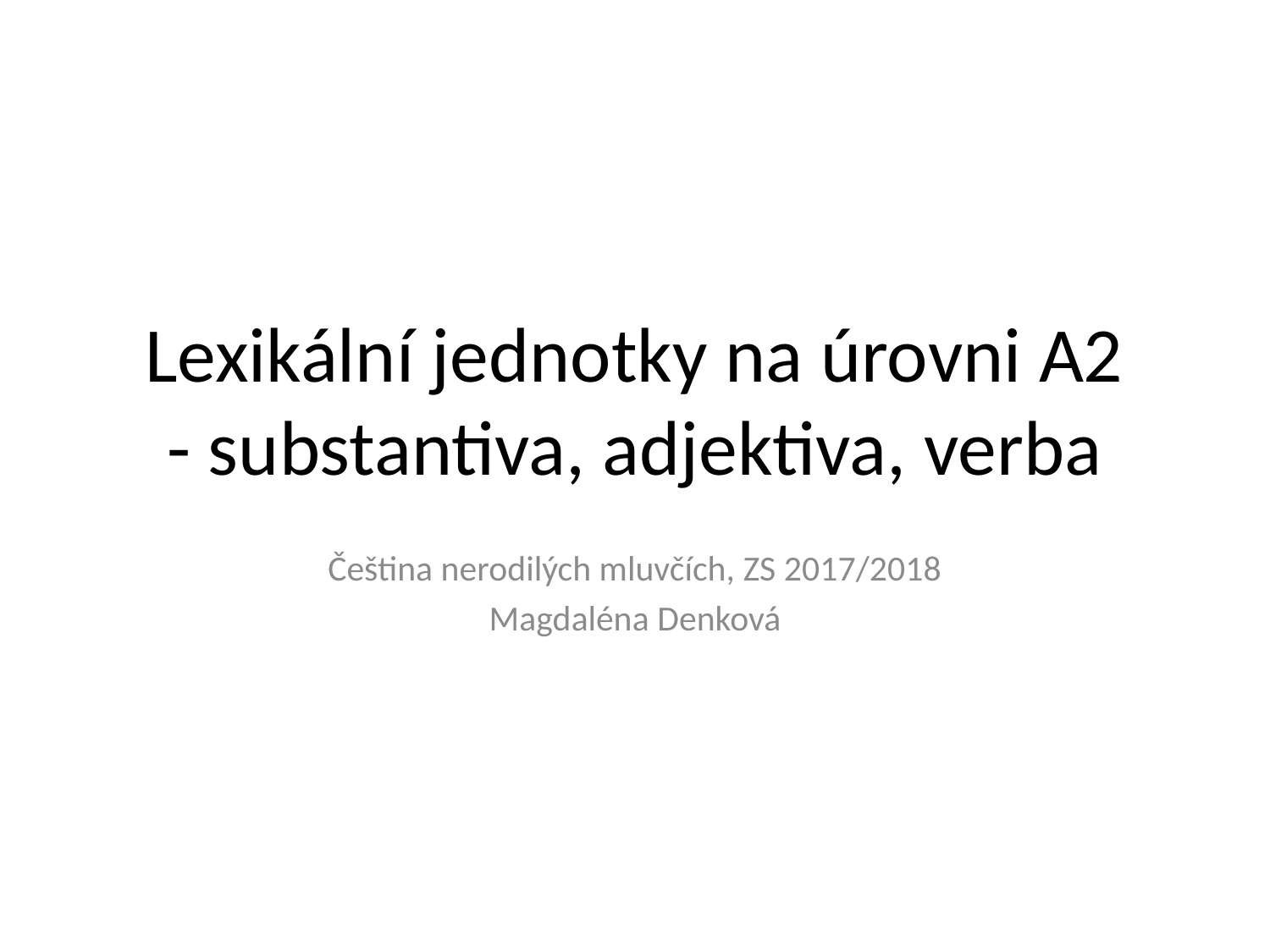

# Lexikální jednotky na úrovni A2 - substantiva, adjektiva, verba
Čeština nerodilých mluvčích, ZS 2017/2018
Magdaléna Denková